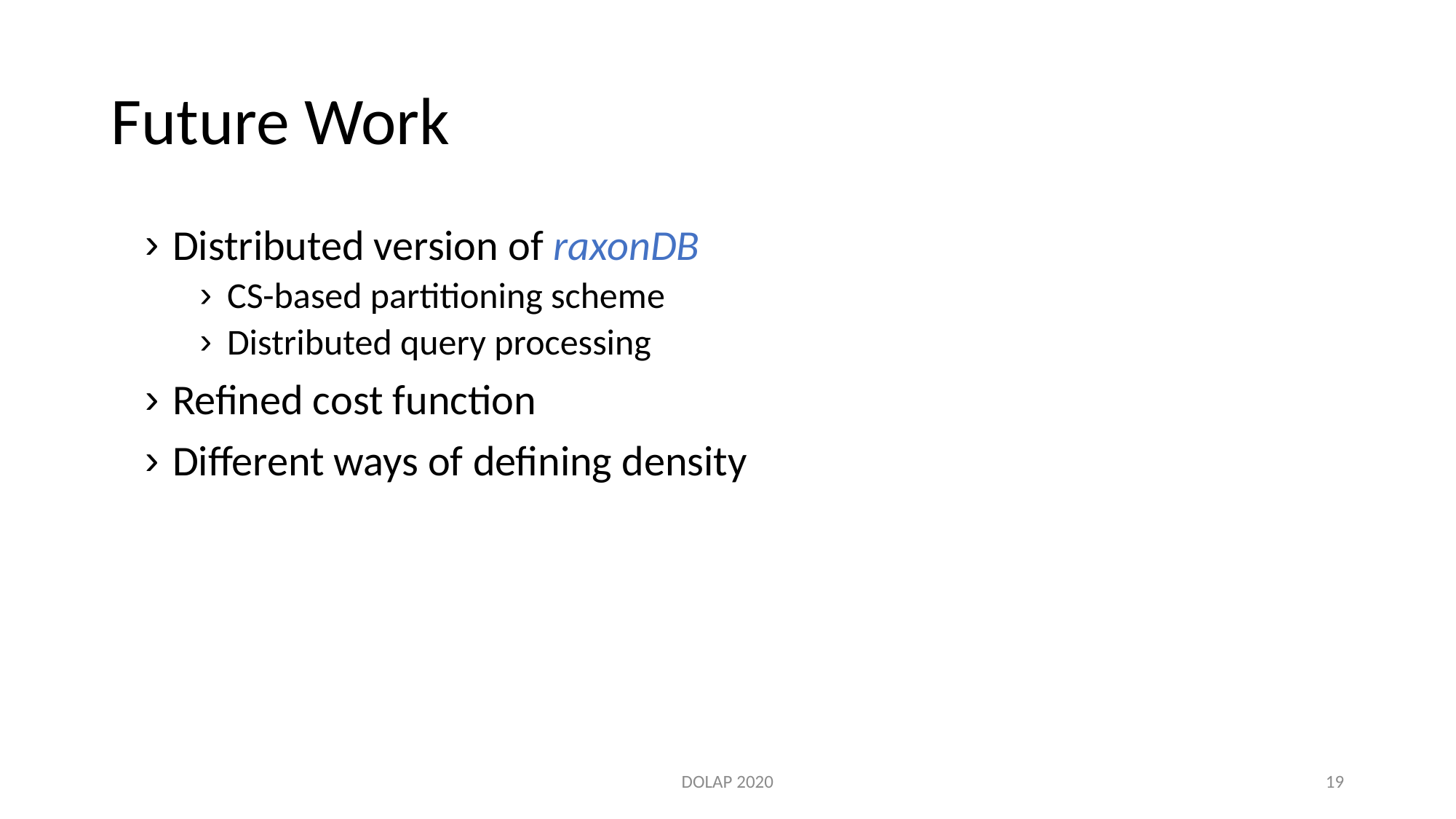

# Future Work
Distributed version of raxonDB
CS-based partitioning scheme
Distributed query processing
Refined cost function
Different ways of defining density

DOLAP 2020
19